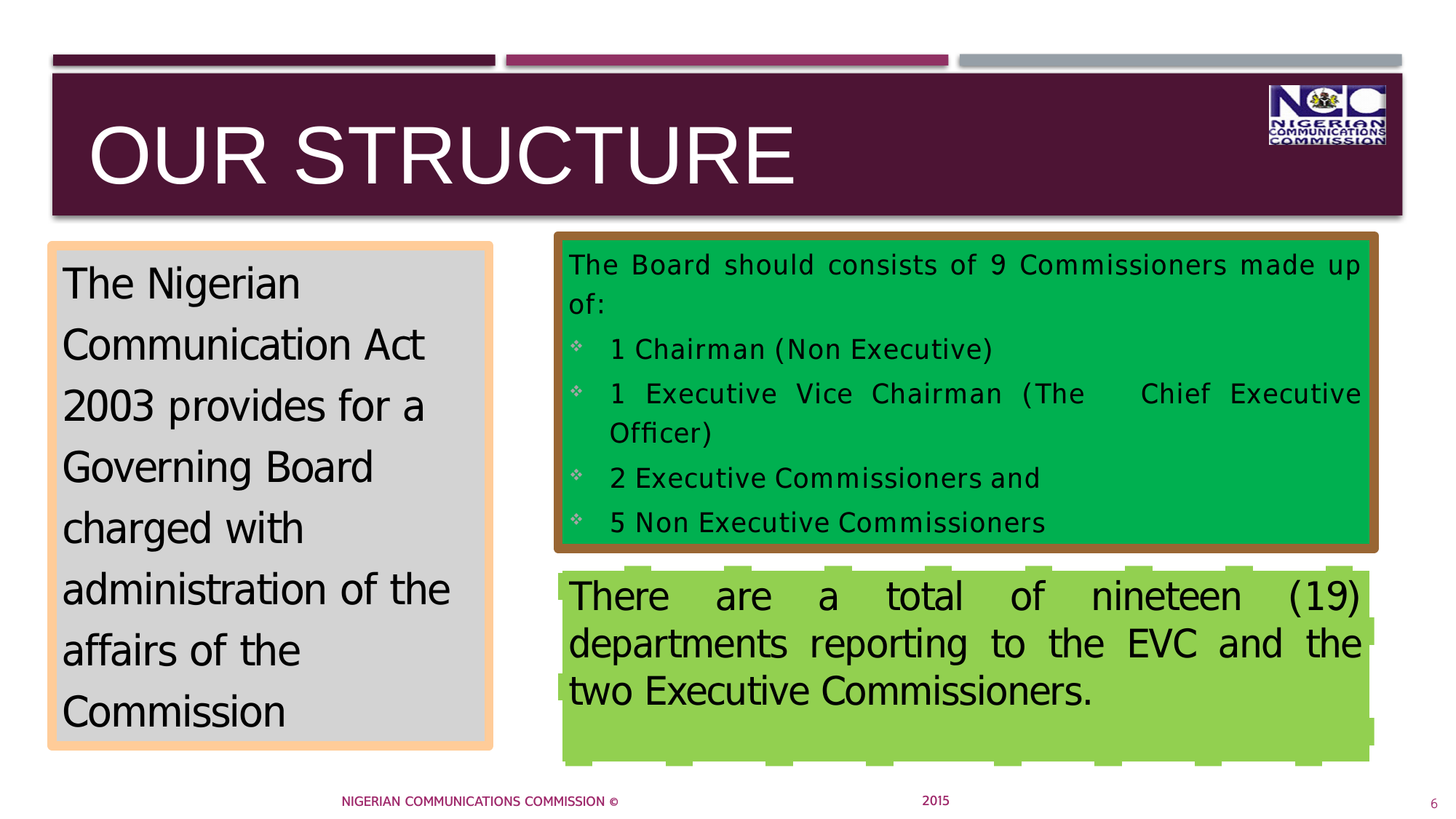

# Our Structure
The Board should consists of 9 Commissioners made up of:
1 Chairman (Non Executive)
1 Executive Vice Chairman (The   Chief Executive Officer)
2 Executive Commissioners and
5 Non Executive Commissioners

The Nigerian Communication Act 2003 provides for a Governing Board charged with administration of the affairs of the Commission

There are a total of nineteen (19) departments reporting to the EVC and the two Executive Commissioners.
NIGERIAN COMMUNICATIONS COMMISSION ©
2015
6